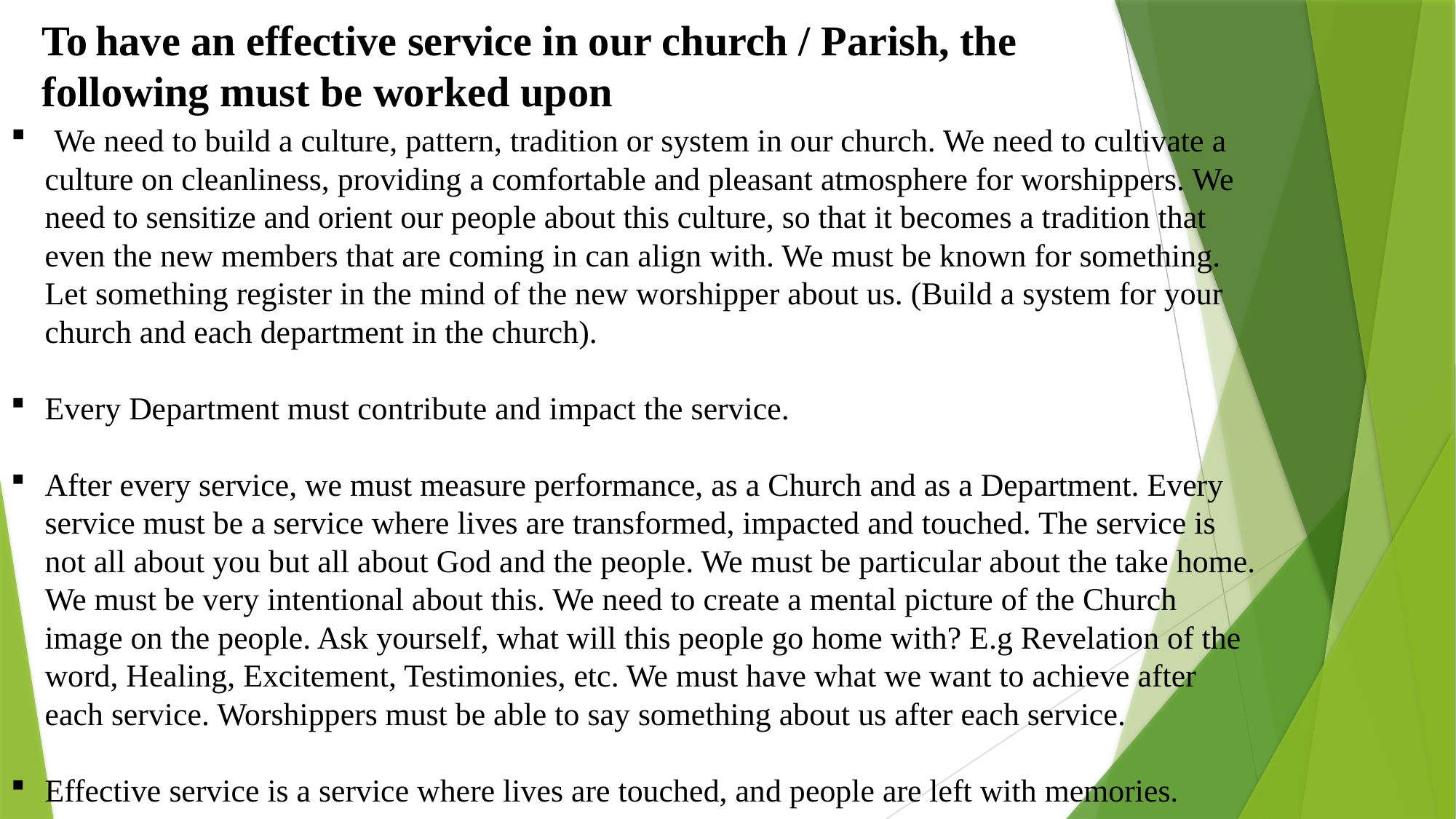

To have an effective service in our church / Parish, the following must be worked upon

 We need to build a culture, pattern, tradition or system in our church. We need to cultivate a culture on cleanliness, providing a comfortable and pleasant atmosphere for worshippers. We need to sensitize and orient our people about this culture, so that it becomes a tradition that even the new members that are coming in can align with. We must be known for something. Let something register in the mind of the new worshipper about us. (Build a system for your church and each department in the church).

Every Department must contribute and impact the service.

After every service, we must measure performance, as a Church and as a Department. Every service must be a service where lives are transformed, impacted and touched. The service is not all about you but all about God and the people. We must be particular about the take home. We must be very intentional about this. We need to create a mental picture of the Church image on the people. Ask yourself, what will this people go home with? E.g Revelation of the word, Healing, Excitement, Testimonies, etc. We must have what we want to achieve after each service. Worshippers must be able to say something about us after each service.

Effective service is a service where lives are touched, and people are left with memories.

.